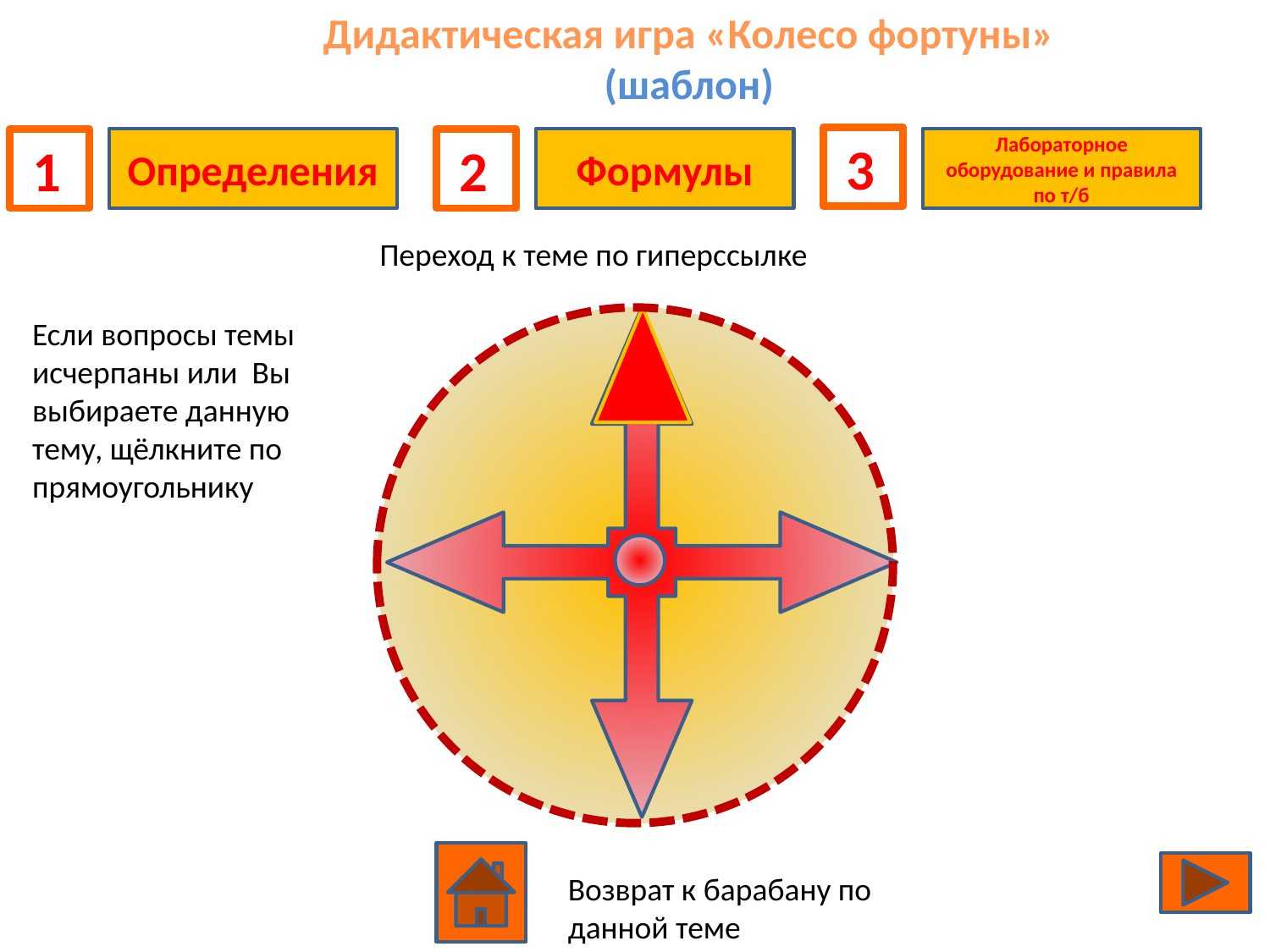

Дидактическая игра «Колесо фортуны»
(шаблон)

3

1
Определения

2
Формулы
Лабораторное оборудование и правила по т/б
Переход к теме по гиперссылке
Если вопросы темы исчерпаны или  Вы выбираете данную тему, щёлкните по прямоугольнику

Возврат к барабану по данной теме